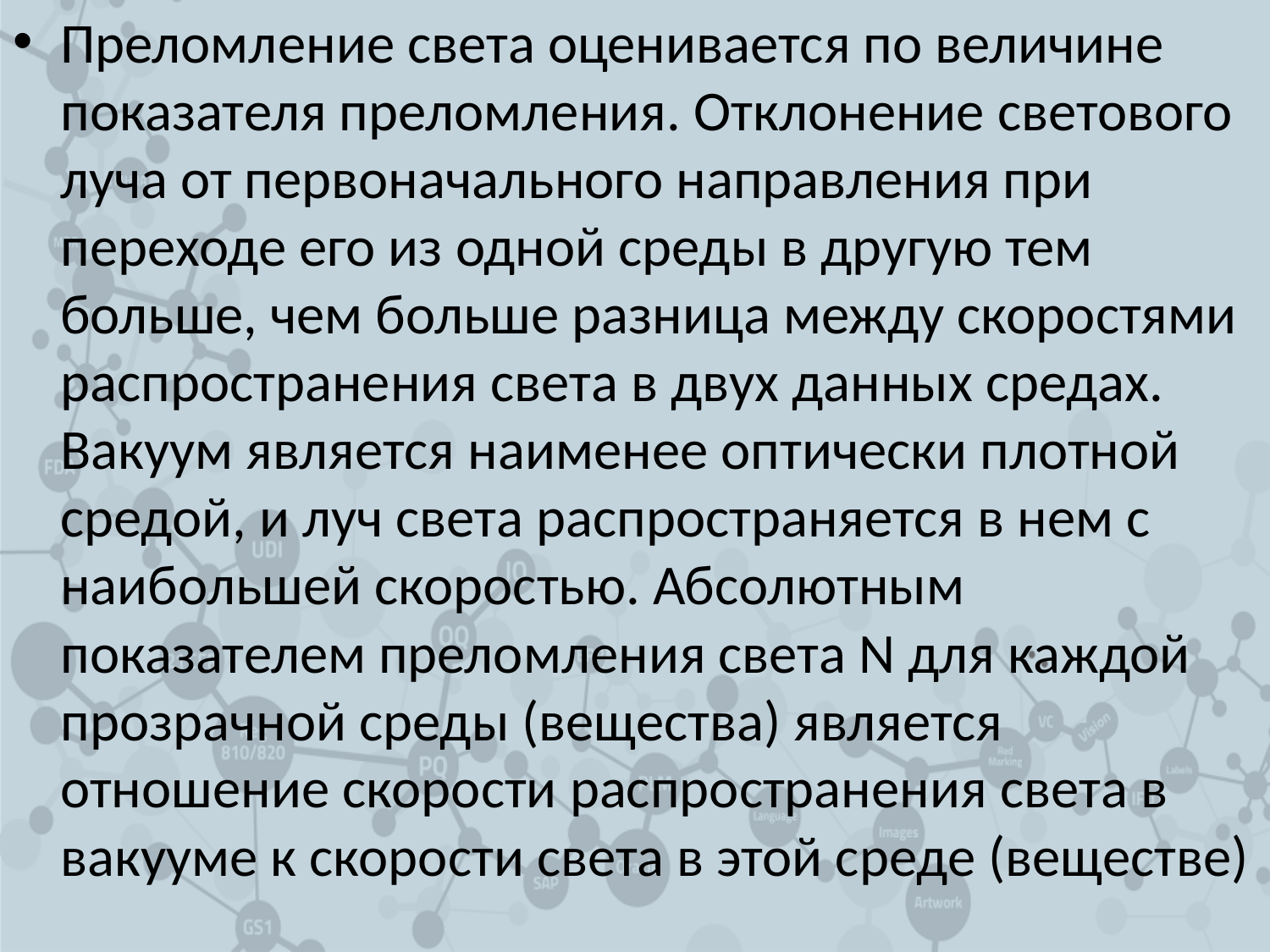

Преломление света оценивается по величине показателя преломления. Отклонение светового луча от первоначального направления при переходе его из одной среды в другую тем больше, чем больше разница между скоростями распространения света в двух данных средах. Вакуум является наименее оптически плотной средой, и луч света распространяется в нем с наибольшей скоростью. Абсолютным показателем преломления света N для каждой прозрачной среды (вещества) является отношение скорости распространения света в вакууме к скорости света в этой среде (веществе)